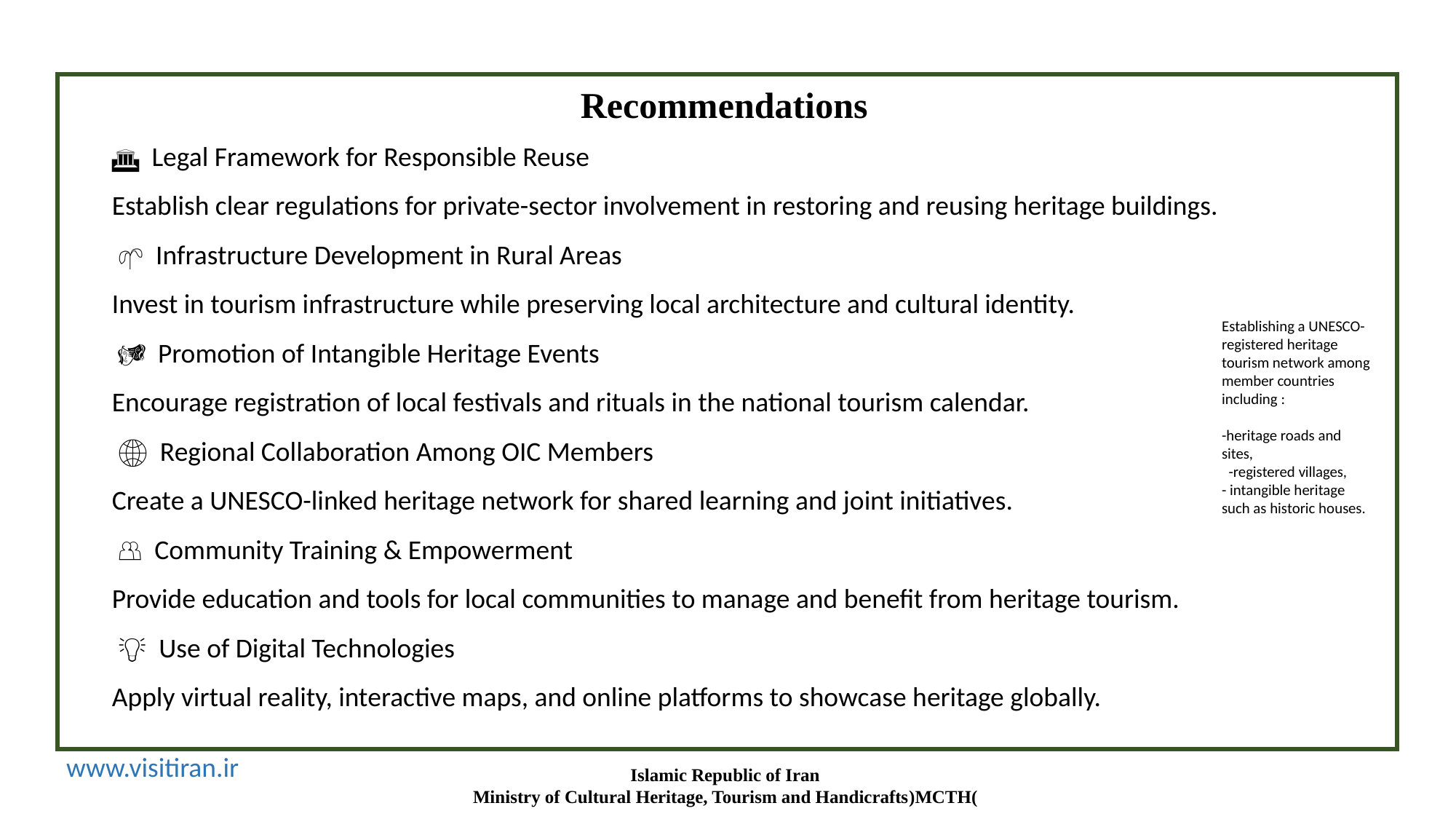

Recommendations
🏛️  Legal Framework for Responsible Reuse
Establish clear regulations for private-sector involvement in restoring and reusing heritage buildings.
 🌱  Infrastructure Development in Rural Areas
Invest in tourism infrastructure while preserving local architecture and cultural identity.
 🎭  Promotion of Intangible Heritage Events
Encourage registration of local festivals and rituals in the national tourism calendar.
 🌐  Regional Collaboration Among OIC Members
Create a UNESCO-linked heritage network for shared learning and joint initiatives.
 👥  Community Training & Empowerment
Provide education and tools for local communities to manage and benefit from heritage tourism.
 💡  Use of Digital Technologies
Apply virtual reality, interactive maps, and online platforms to showcase heritage globally.
Establishing a UNESCO-registered heritage tourism network among member countries
including :

-heritage roads and sites,
  -registered villages,
- intangible heritage such as historic houses.
www.visitiran.ir
Islamic Republic of Iran
Ministry of Cultural Heritage, Tourism and Handicrafts)MCTH(